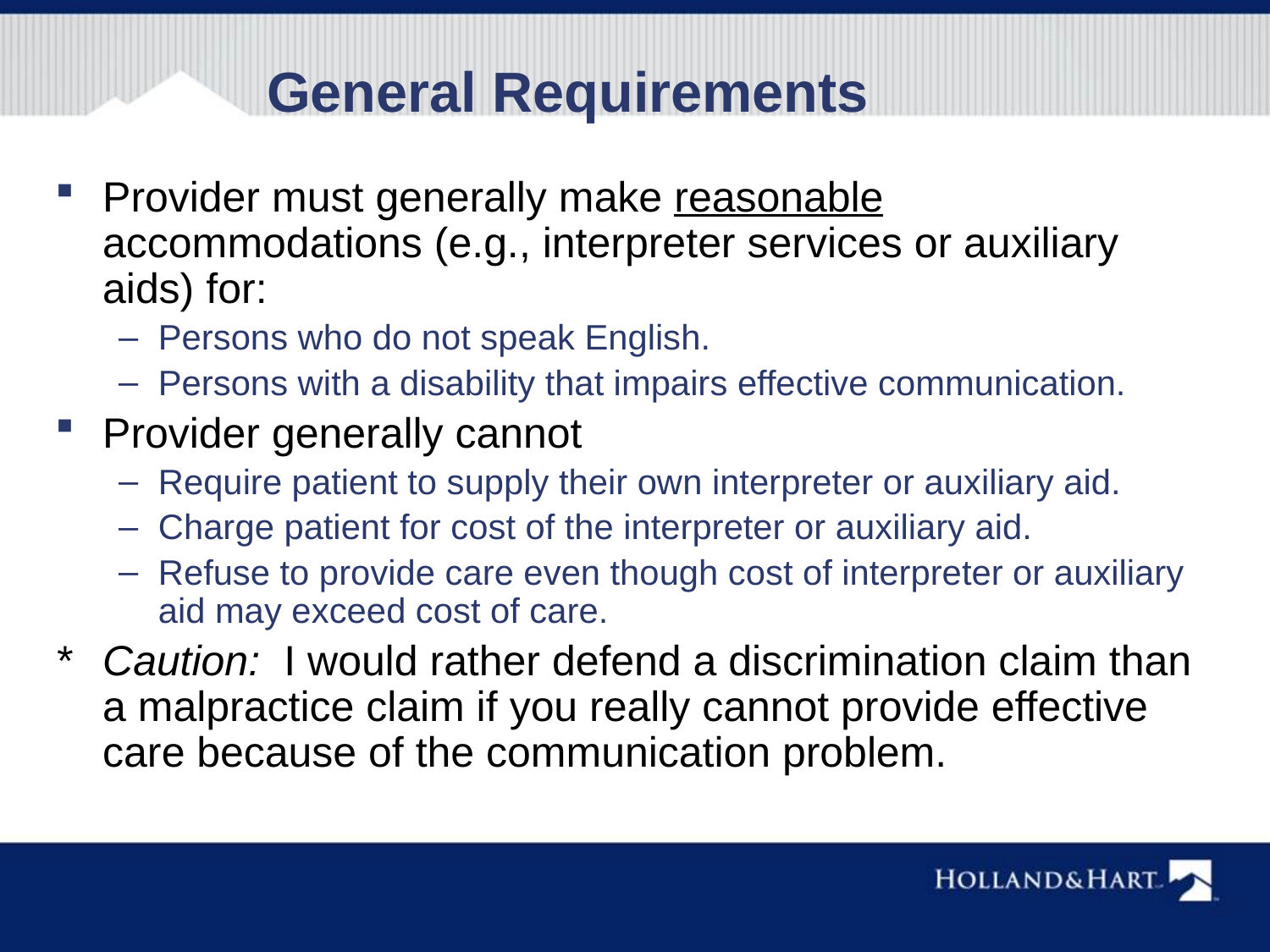

# General Requirements
Provider must generally make reasonable accommodations (e.g., interpreter services or auxiliary aids) for:
Persons who do not speak English.
Persons with a disability that impairs effective communication.
Provider generally cannot
Require patient to supply their own interpreter or auxiliary aid.
Charge patient for cost of the interpreter or auxiliary aid.
Refuse to provide care even though cost of interpreter or auxiliary aid may exceed cost of care.
*	Caution:  I would rather defend a discrimination claim than a malpractice claim if you really cannot provide effective care because of the communication problem.